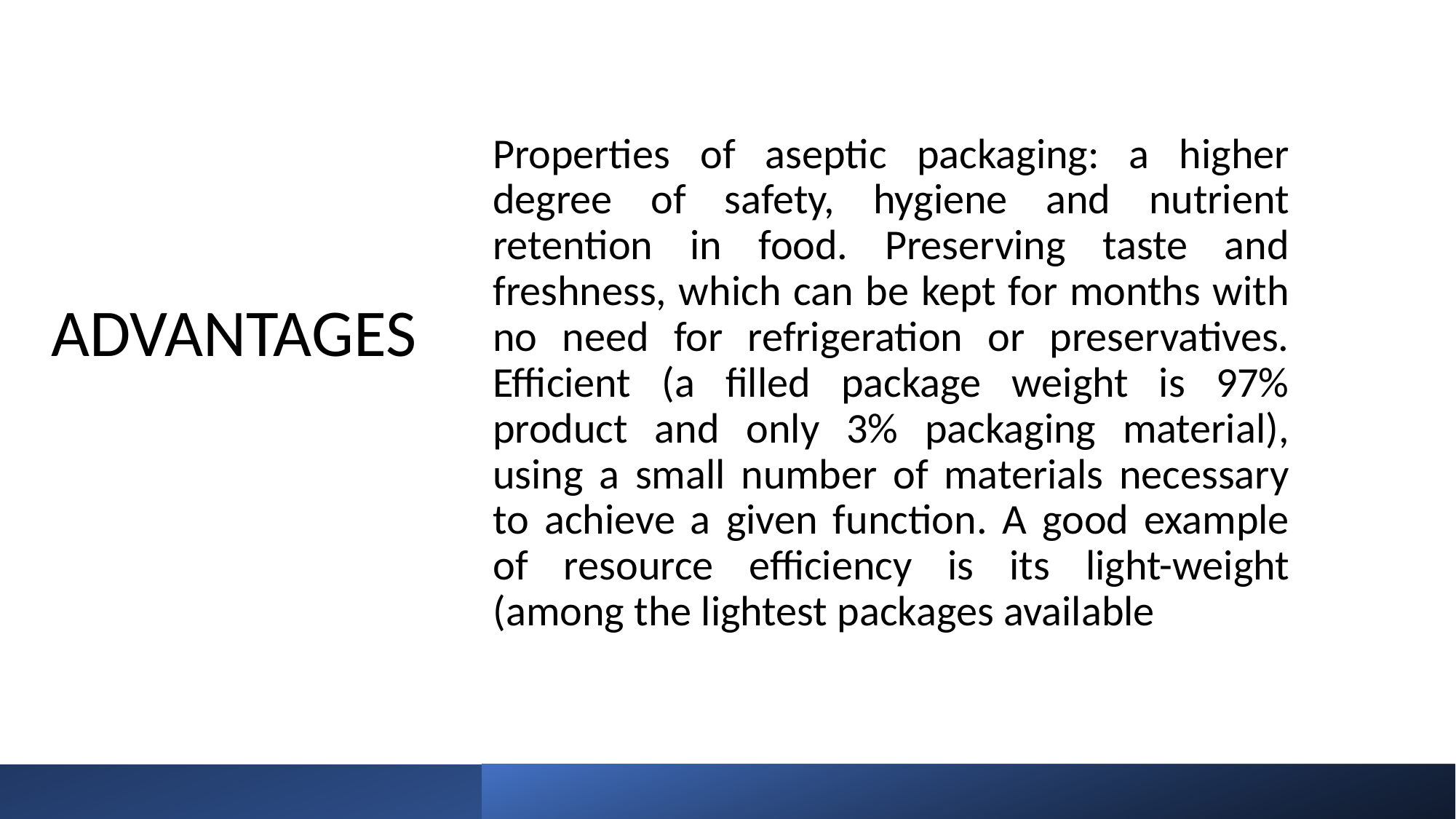

Properties of aseptic packaging: a higher degree of safety, hygiene and nutrient retention in food. Preserving taste and freshness, which can be kept for months with no need for refrigeration or preservatives. Efficient (a filled package weight is 97% product and only 3% packaging material), using a small number of materials necessary to achieve a given function. A good example of resource efficiency is its light-weight (among the lightest packages available
# ADVANTAGES